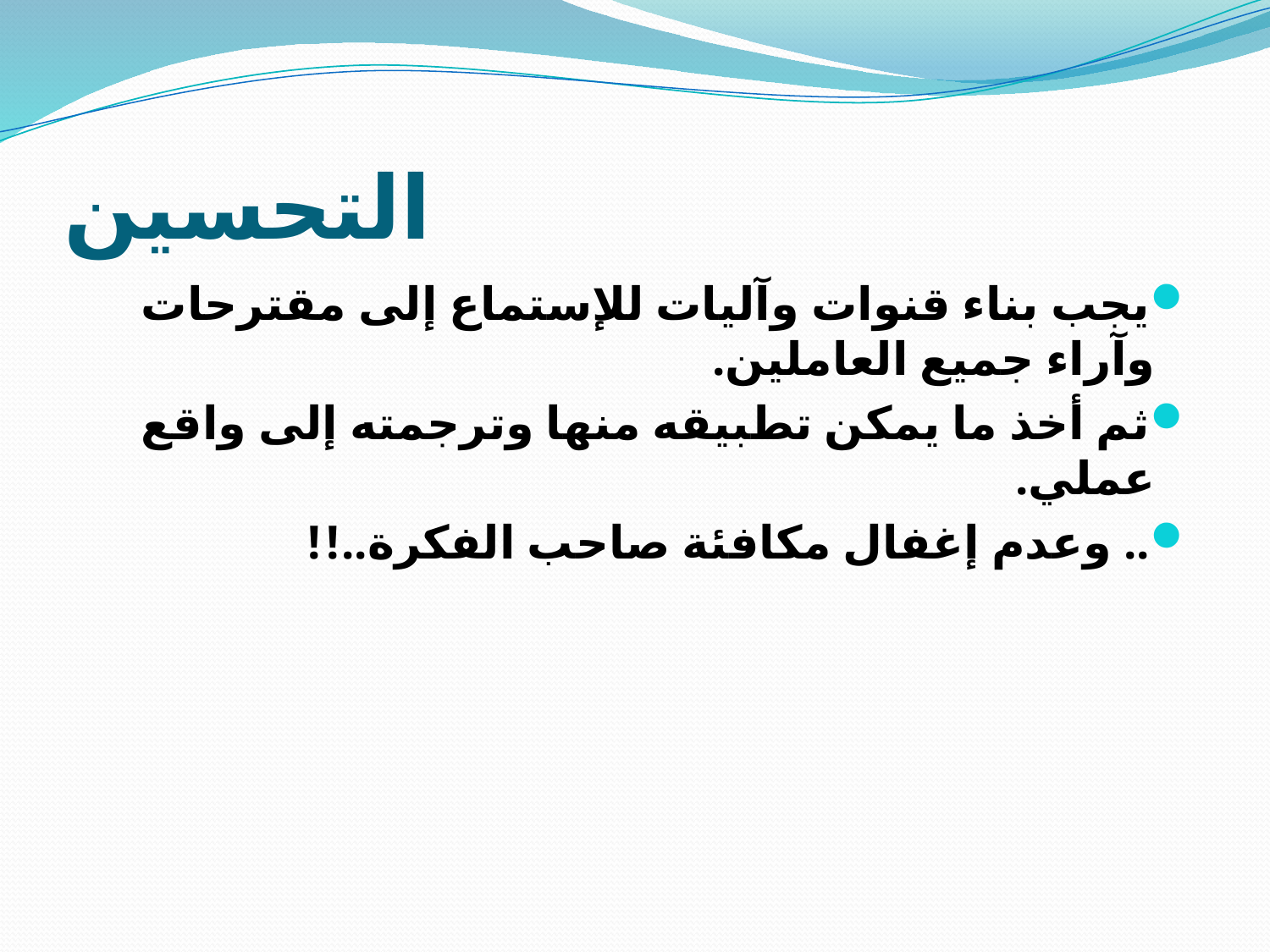

# التحسين
يجب بناء قنوات وآليات للإستماع إلى مقترحات وآراء جميع العاملين.
ثم أخذ ما يمكن تطبيقه منها وترجمته إلى واقع عملي.
.. وعدم إغفال مكافئة صاحب الفكرة..!!